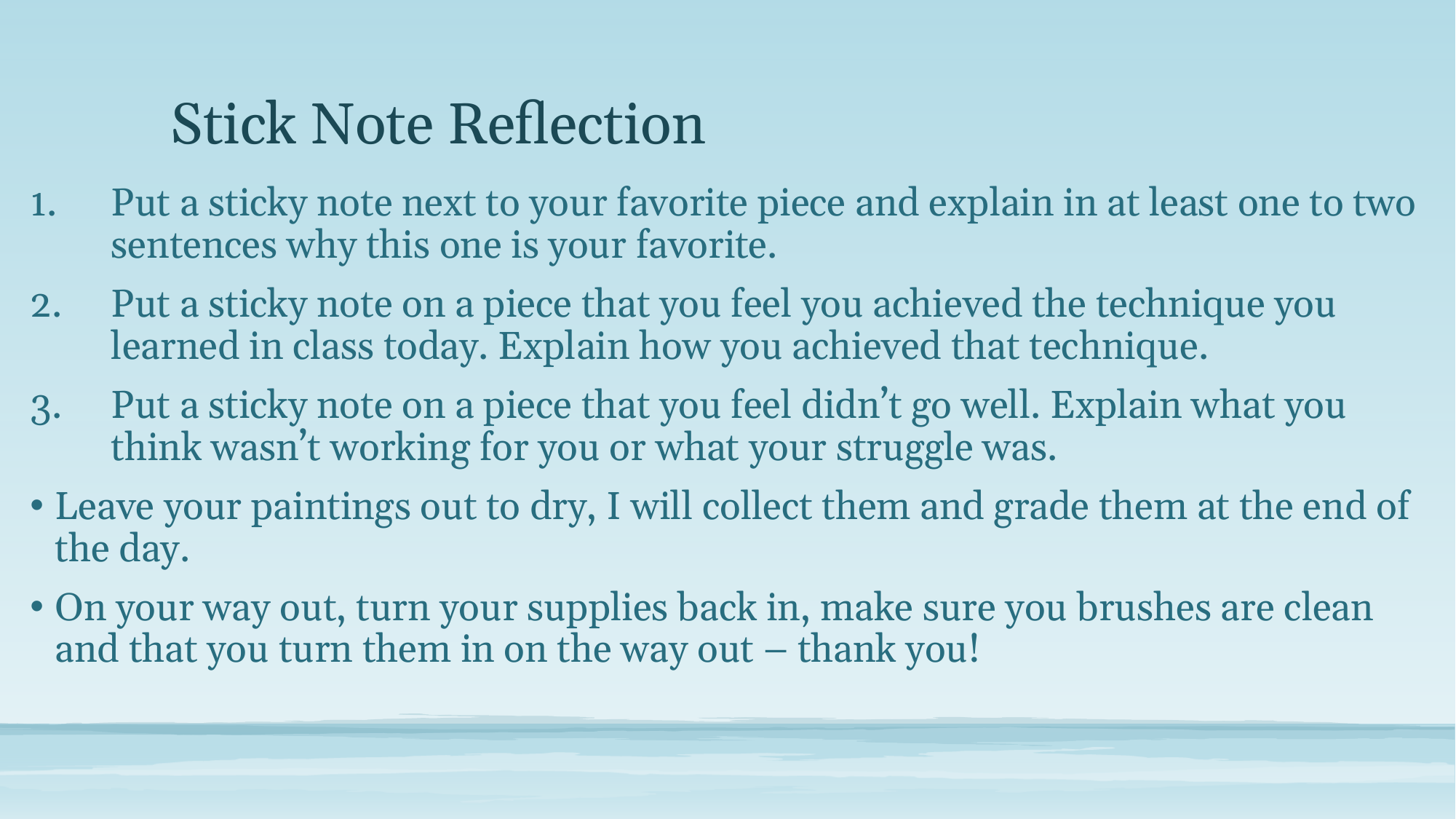

# Stick Note Reflection
Put a sticky note next to your favorite piece and explain in at least one to two sentences why this one is your favorite.
Put a sticky note on a piece that you feel you achieved the technique you learned in class today. Explain how you achieved that technique.
Put a sticky note on a piece that you feel didn’t go well. Explain what you think wasn’t working for you or what your struggle was.
Leave your paintings out to dry, I will collect them and grade them at the end of the day.
On your way out, turn your supplies back in, make sure you brushes are clean and that you turn them in on the way out – thank you!